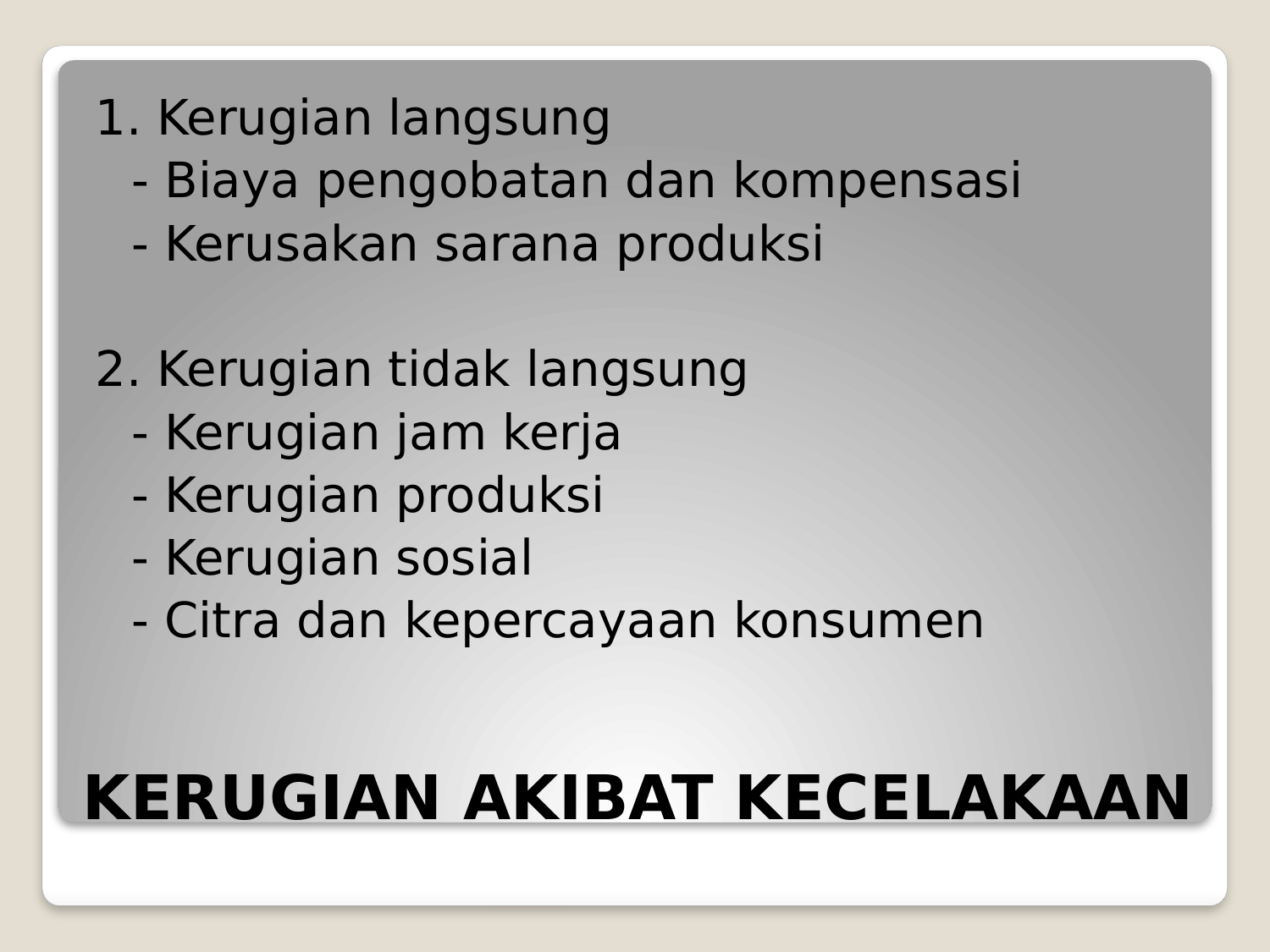

1. Kerugian langsung
		- Biaya pengobatan dan kompensasi
		- Kerusakan sarana produksi

2. Kerugian tidak langsung
		- Kerugian jam kerja
		- Kerugian produksi
		- Kerugian sosial
		- Citra dan kepercayaan konsumen
# KERUGIAN AKIBAT KECELAKAAN